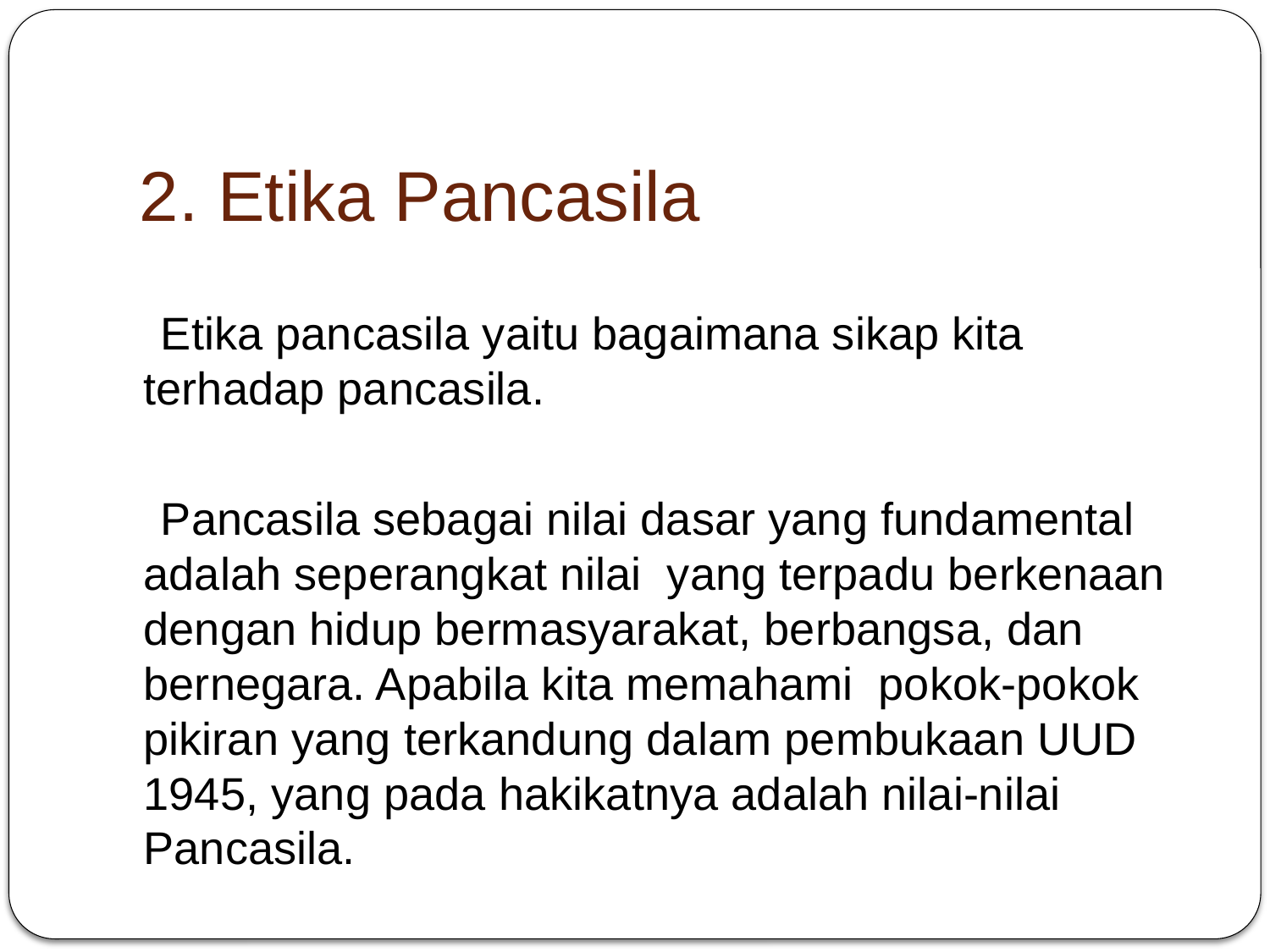

# 2. Etika Pancasila
       Etika pancasila yaitu bagaimana sikap kita terhadap pancasila.

       Pancasila sebagai nilai dasar yang fundamental adalah seperangkat nilai  yang terpadu berkenaan dengan hidup bermasyarakat, berbangsa, dan bernegara. Apabila kita memahami  pokok-pokok pikiran yang terkandung dalam pembukaan UUD 1945, yang pada hakikatnya adalah nilai-nilai Pancasila.